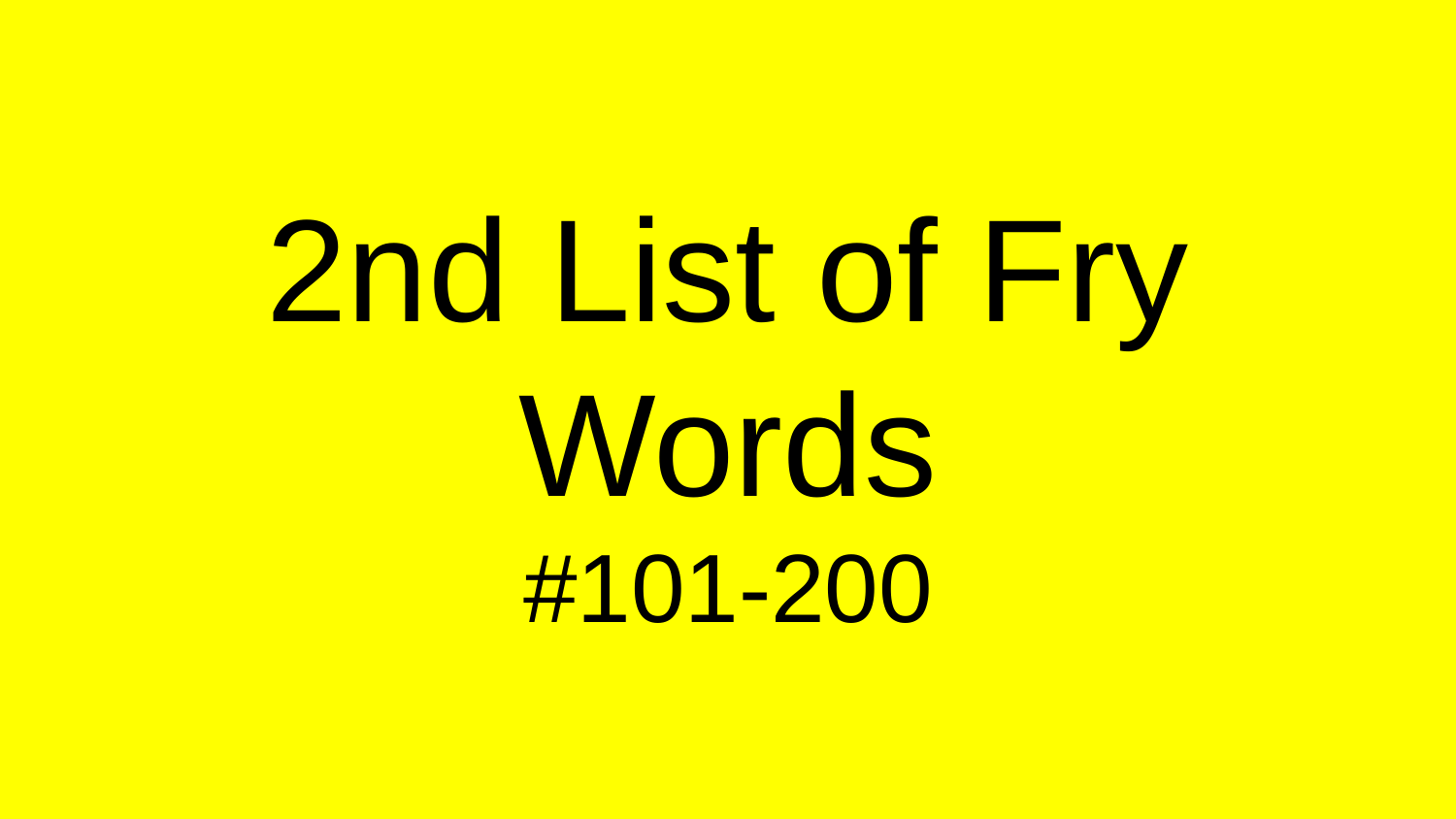

# 2nd List of Fry Words
#101-200